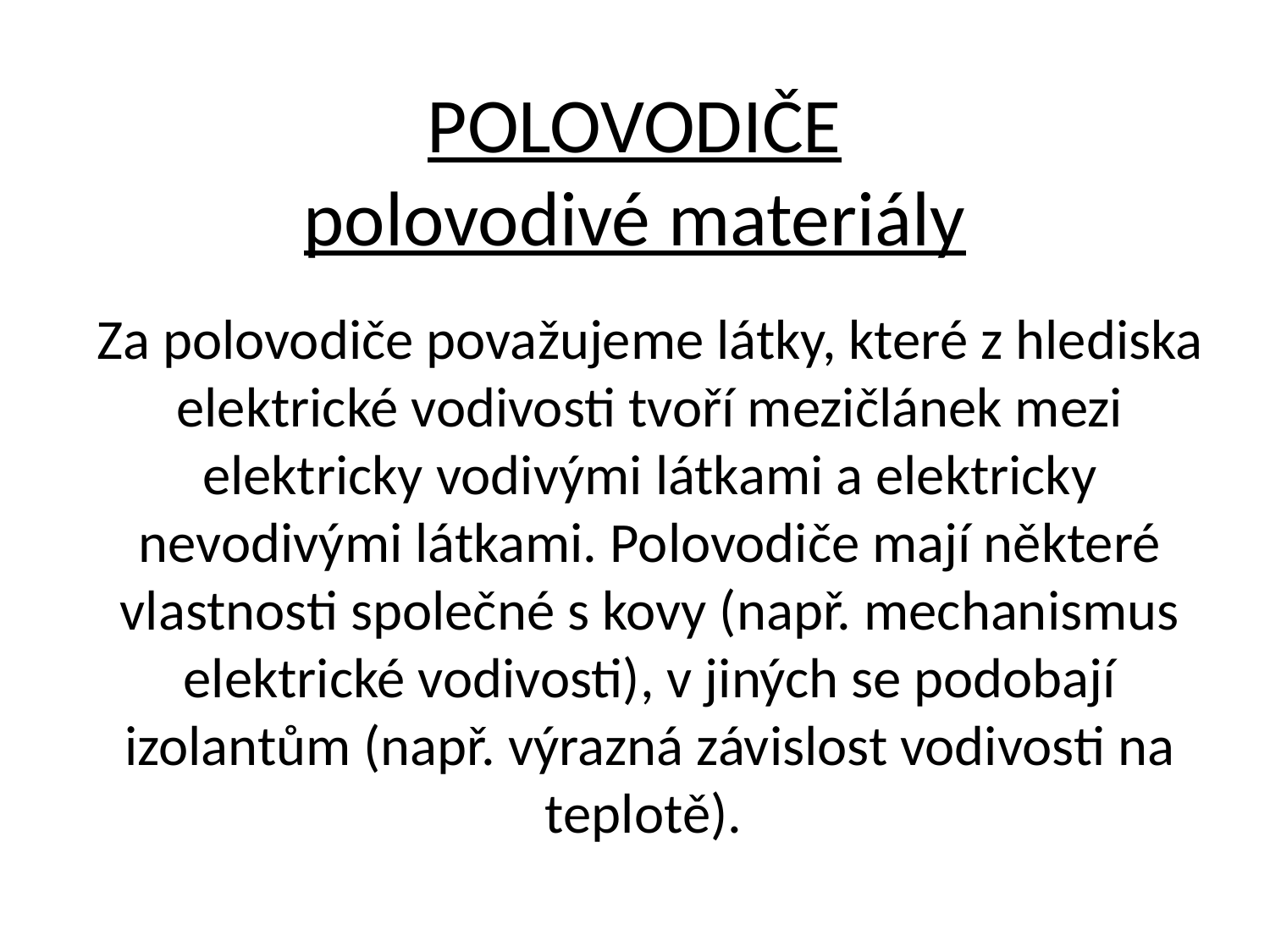

# POLOVODIČE polovodivé materiály
Za polovodiče považujeme látky, které z hlediska elektrické vodivosti tvoří mezičlánek mezi elektricky vodivými látkami a elektricky nevodivými látkami. Polovodiče mají některé vlastnosti společné s kovy (např. mechanismus elektrické vodivosti), v jiných se podobají izolantům (např. výrazná závislost vodivosti na teplotě).